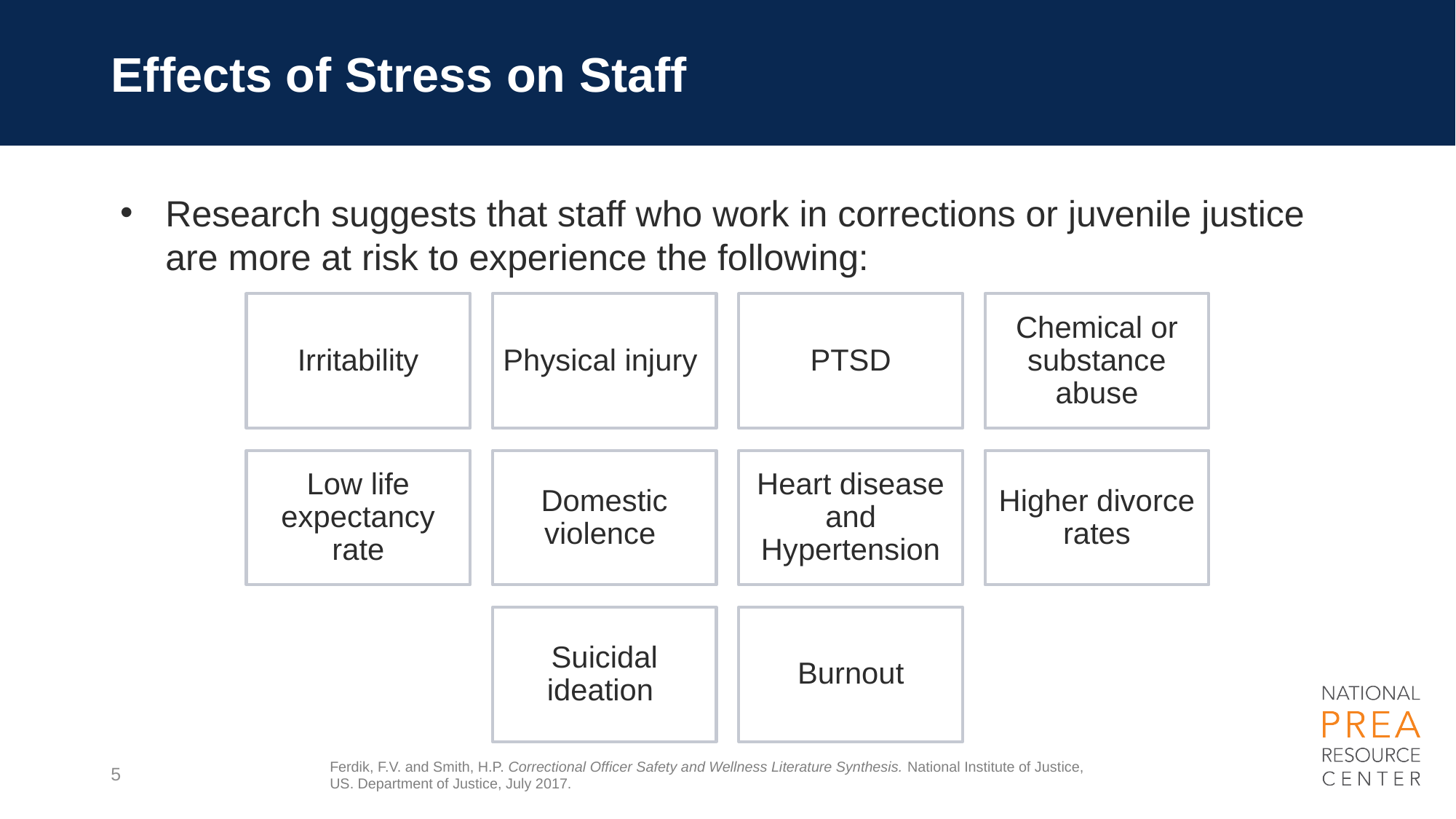

# Effects of Stress on Staff
Research suggests that staff who work in corrections or juvenile justice are more at risk to experience the following:
Irritability
Physical injury
PTSD
Chemical or substance abuse
Low life expectancy rate
Domestic violence
Heart disease and Hypertension
Higher divorce rates
Suicidal ideation
Burnout
5
Ferdik, F.V. and Smith, H.P. Correctional Officer Safety and Wellness Literature Synthesis. National Institute of Justice,
US. Department of Justice, July 2017.